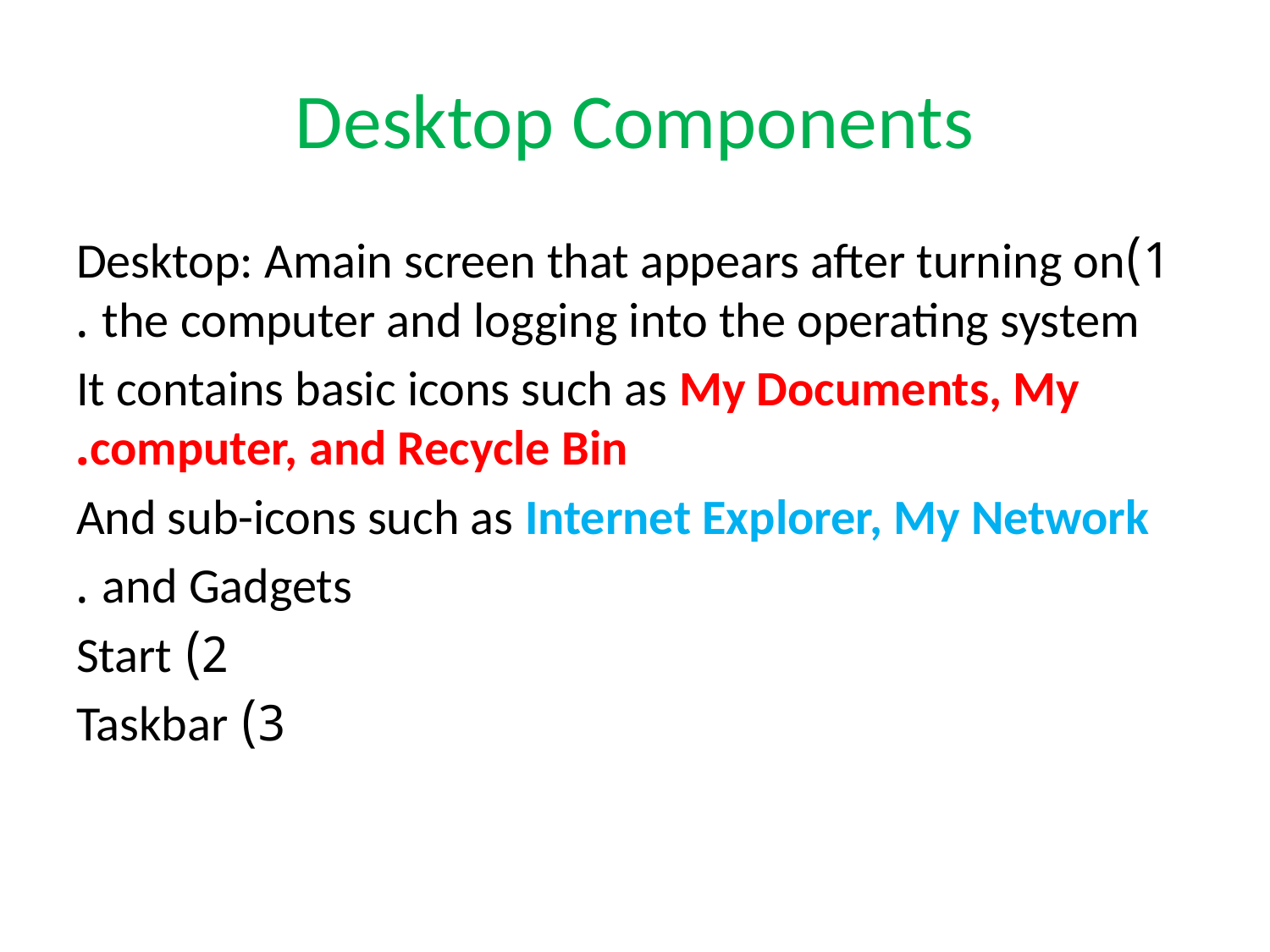

# Desktop Components
1)Desktop: Amain screen that appears after turning on the computer and logging into the operating system .
It contains basic icons such as My Documents, My computer, and Recycle Bin.
And sub-icons such as Internet Explorer, My Network
and Gadgets .
2) Start
3) Taskbar